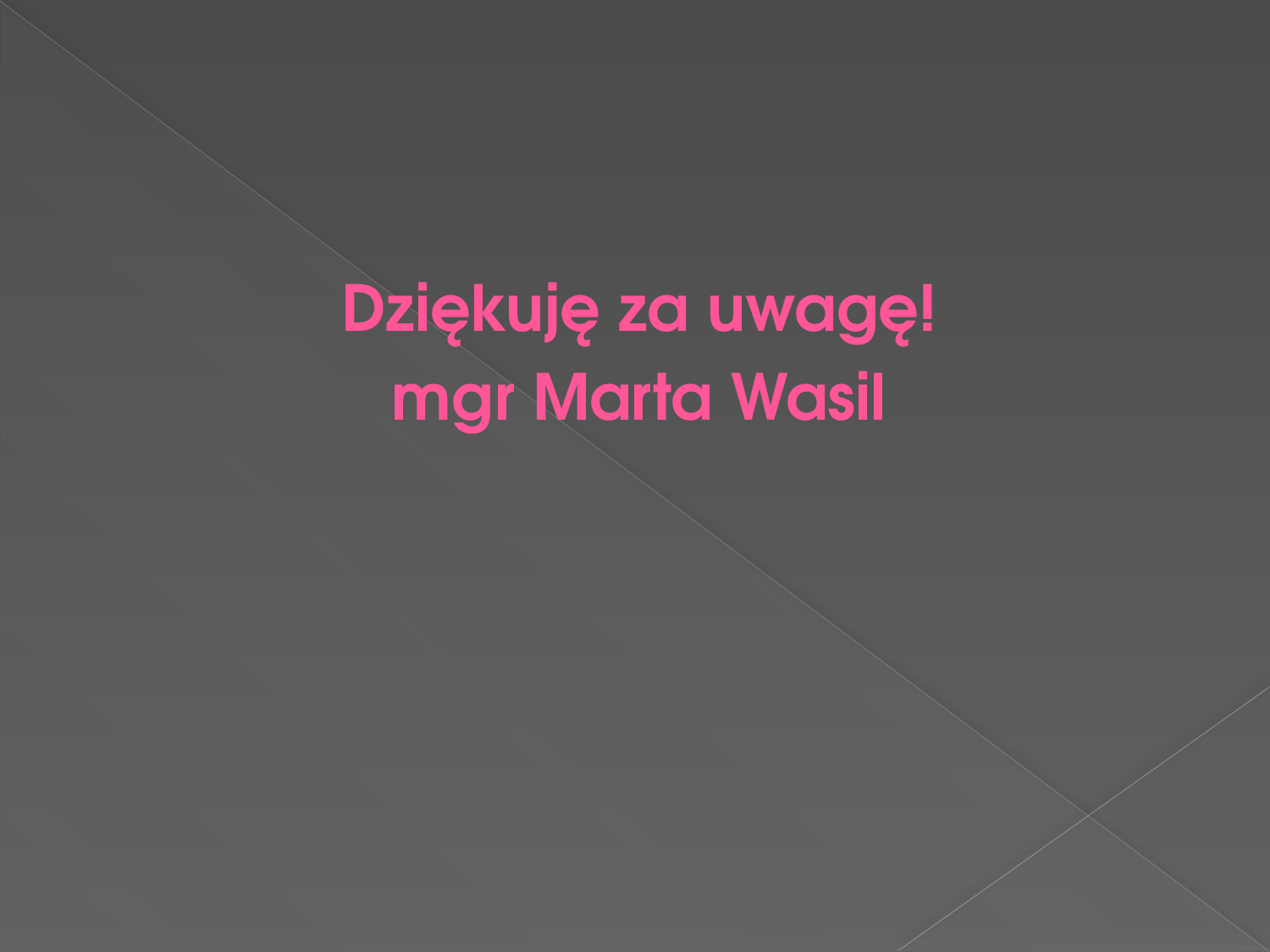

#
Dziękuję za uwagę!
mgr Marta Wasil